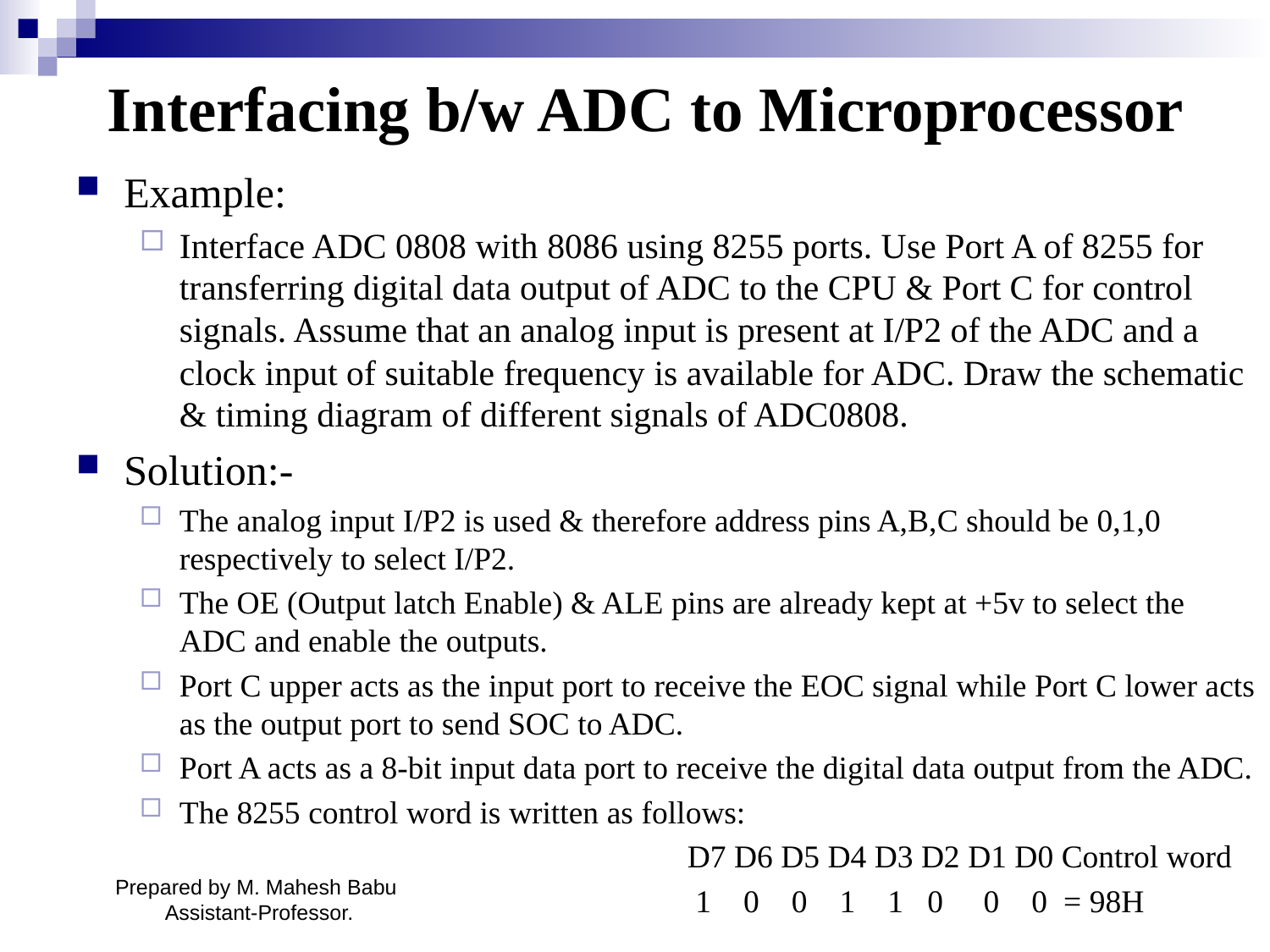

# Interfacing b/w ADC to Microprocessor
Example:
Interface ADC 0808 with 8086 using 8255 ports. Use Port A of 8255 for transferring digital data output of ADC to the CPU & Port C for control signals. Assume that an analog input is present at I/P2 of the ADC and a clock input of suitable frequency is available for ADC. Draw the schematic & timing diagram of different signals of ADC0808.
Solution:-
The analog input I/P2 is used & therefore address pins A,B,C should be 0,1,0 respectively to select I/P2.
The OE (Output latch Enable) & ALE pins are already kept at +5v to select the ADC and enable the outputs.
Port C upper acts as the input port to receive the EOC signal while Port C lower acts as the output port to send SOC to ADC.
Port A acts as a 8-bit input data port to receive the digital data output from the ADC.
The 8255 control word is written as follows:
					D7 D6 D5 D4 D3 D2 D1 D0 Control word
					 1    0    0    1    1   0     0    0  = 98H
Prepared by M. Mahesh Babu  Assistant-Professor.